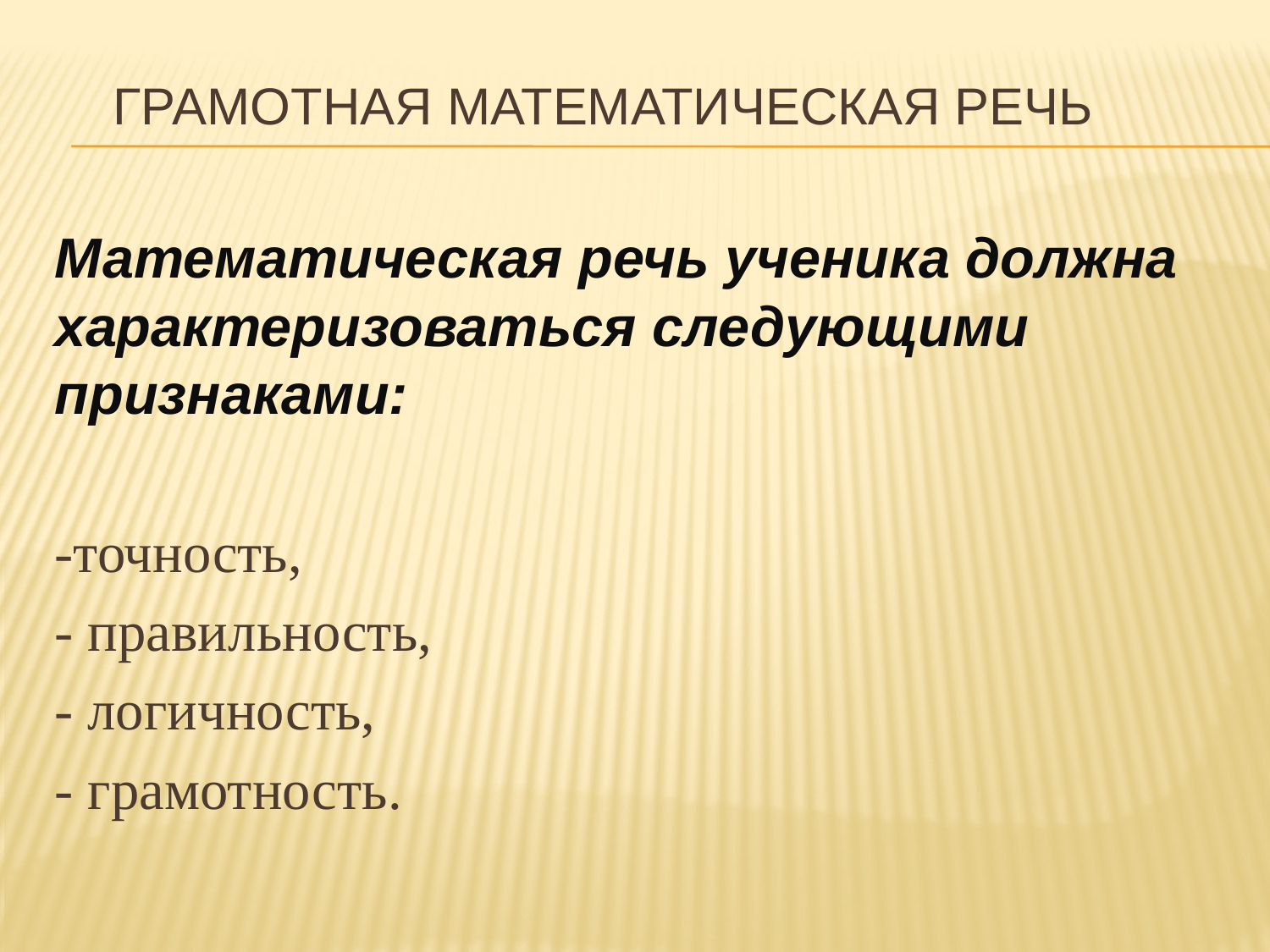

# Грамотная математическая речь
Математическая речь ученика должна характеризоваться следующими признаками:

-точность,
- правильность,
- логичность,
- грамотность.